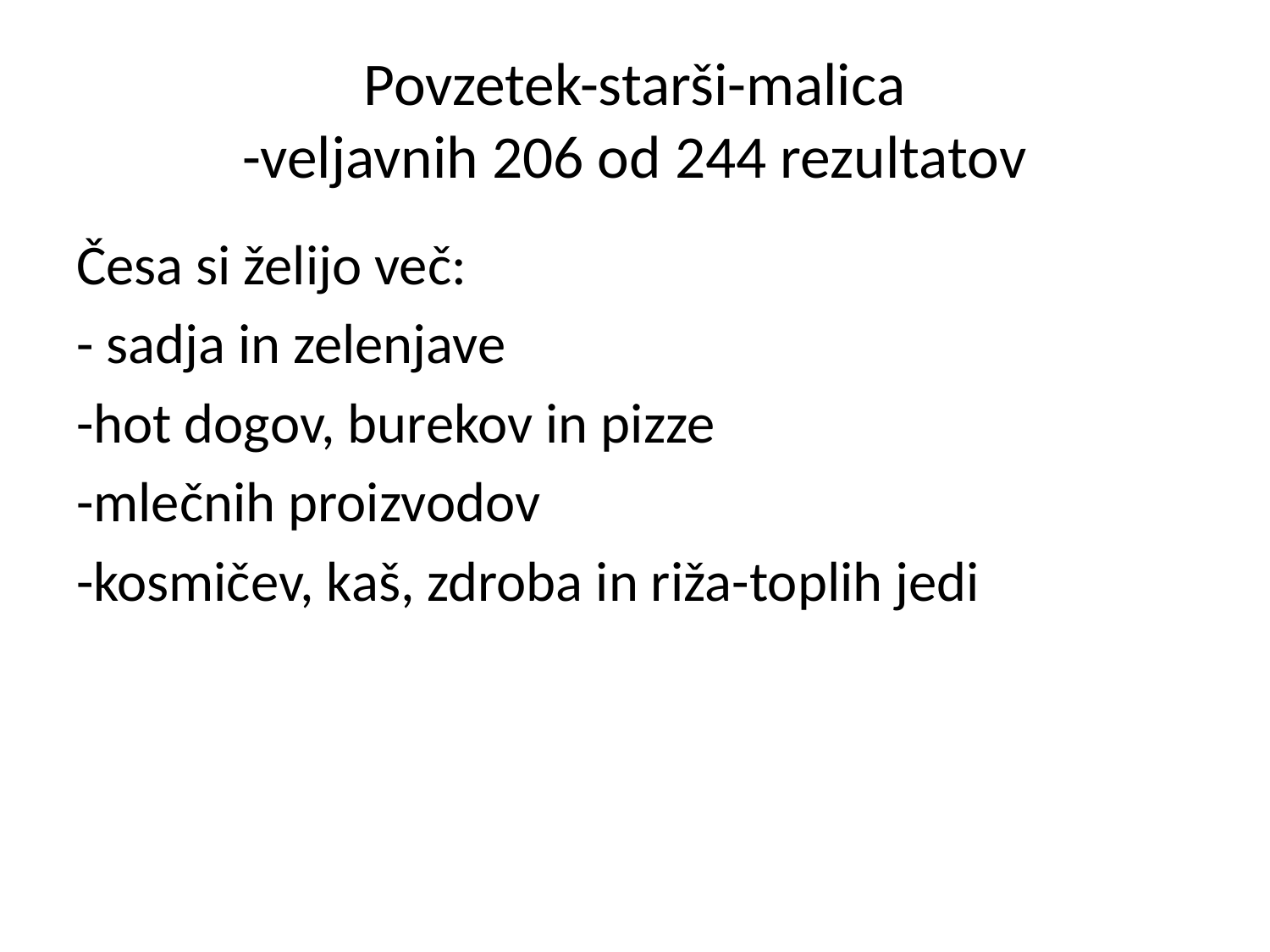

# Povzetek-starši-malica -veljavnih 206 od 244 rezultatov
Česa si želijo več:
- sadja in zelenjave
-hot dogov, burekov in pizze
-mlečnih proizvodov
-kosmičev, kaš, zdroba in riža-toplih jedi